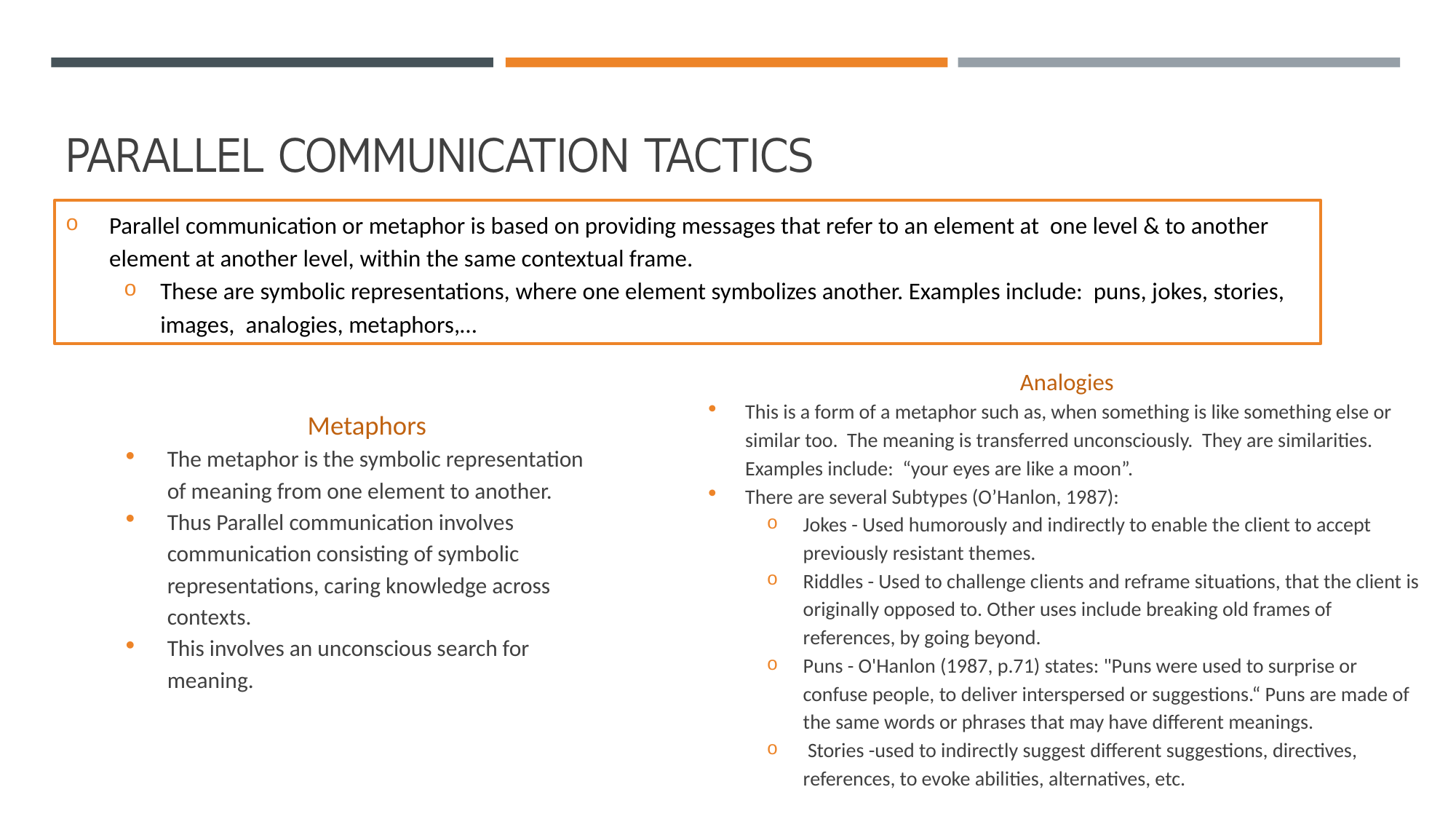

# Parallel communication tactics
Parallel communication or metaphor is based on providing messages that refer to an element at  one level & to another element at another level, within the same contextual frame.
These are symbolic representations, where one element symbolizes another. Examples include:  puns, jokes, stories, images,  analogies, metaphors,…

Analogies
This is a form of a metaphor such as, when something is like something else or similar too.  The meaning is transferred unconsciously.  They are similarities.  Examples include:  “your eyes are like a moon”.
There are several Subtypes (O’Hanlon, 1987):
Jokes - Used humorously and indirectly to enable the client to accept previously resistant themes.
Riddles - Used to challenge clients and reframe situations, that the client is originally opposed to. Other uses include breaking old frames of references, by going beyond.
Puns - O'Hanlon (1987, p.71) states: "Puns were used to surprise or confuse people, to deliver interspersed or suggestions.“ Puns are made of the same words or phrases that may have different meanings.
 Stories -used to indirectly suggest different suggestions, directives, references, to evoke abilities, alternatives, etc.

Metaphors
The metaphor is the symbolic representation of meaning from one element to another.
Thus Parallel communication involves communication consisting of symbolic representations, caring knowledge across contexts.
This involves an unconscious search for meaning.